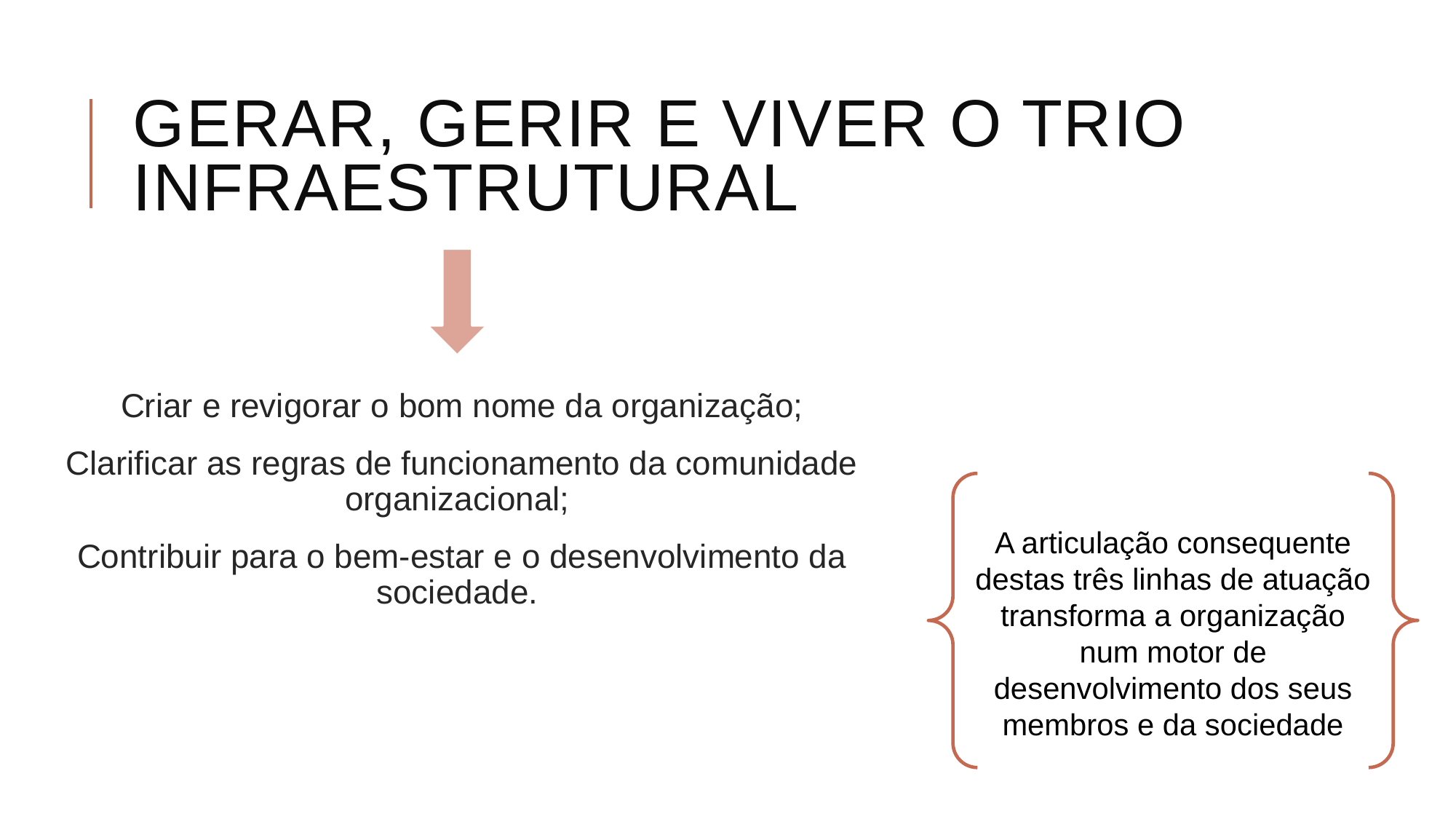

# Gerar, gerir e viver o trio infraestrutural

 Criar e revigorar o bom nome da organização;
 Clarificar as regras de funcionamento da comunidade organizacional;
 Contribuir para o bem-estar e o desenvolvimento da sociedade.
A articulação consequente destas três linhas de atuação transforma a organização num motor de desenvolvimento dos seus membros e da sociedade